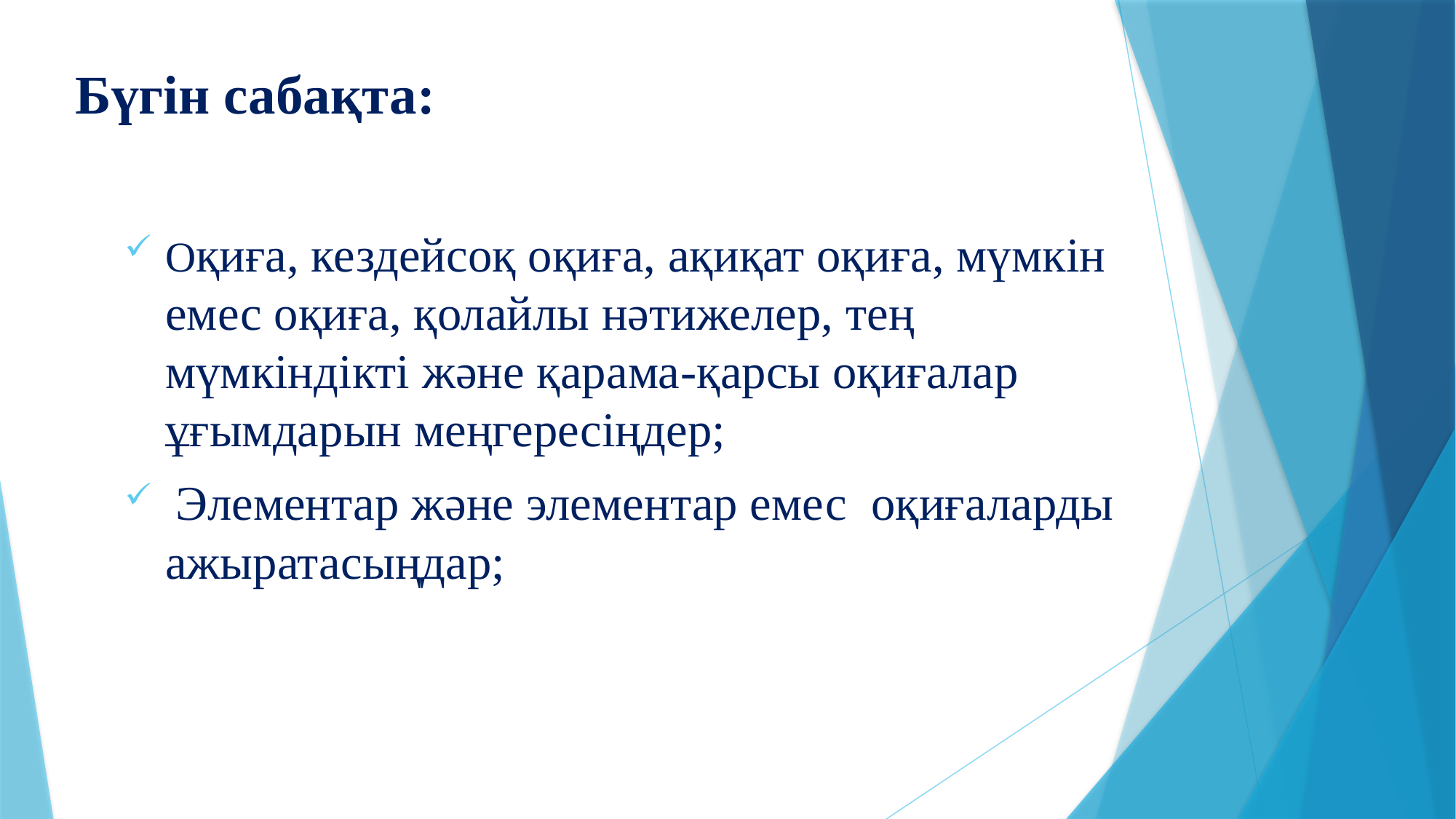

# Бүгін сабақта:
Оқиға, кездейсоқ оқиға, ақиқат оқиға, мүмкін емес оқиға, қолайлы нәтижелер, тең мүмкіндікті және қарама-қарсы оқиғалар ұғымдарын меңгересіңдер;
 Элементар және элементар емес  оқиғаларды ажыратасыңдар;